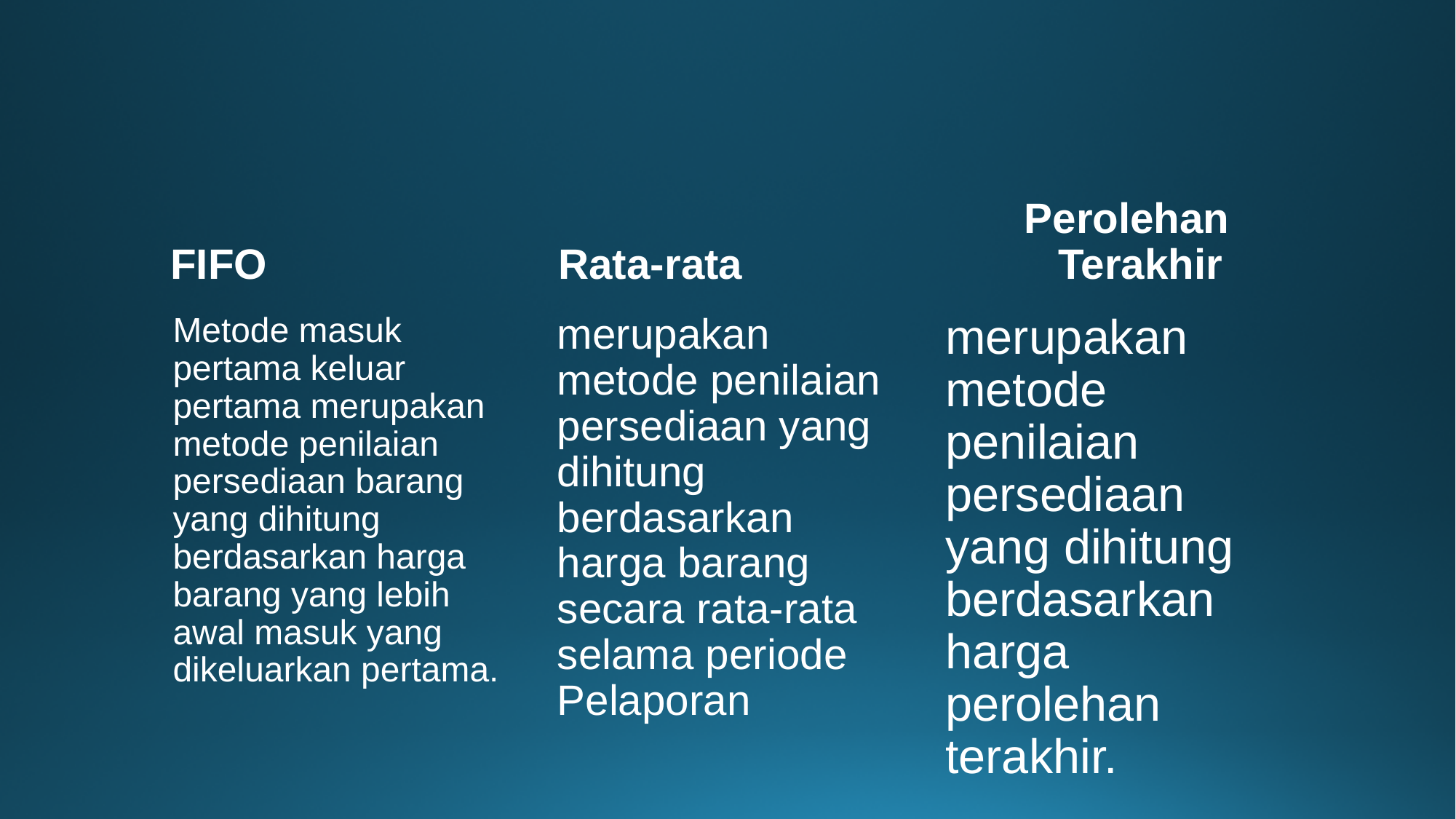

#
FIFO
Rata-rata
Perolehan Terakhir
Metode masuk pertama keluar pertama merupakan metode penilaian persediaan barang yang dihitung berdasarkan harga barang yang lebih awal masuk yang dikeluarkan pertama.
merupakan metode penilaian persediaan yang dihitung berdasarkan harga barang secara rata-rata selama periode Pelaporan
merupakan metode penilaian persediaan yang dihitung berdasarkan harga perolehan terakhir.